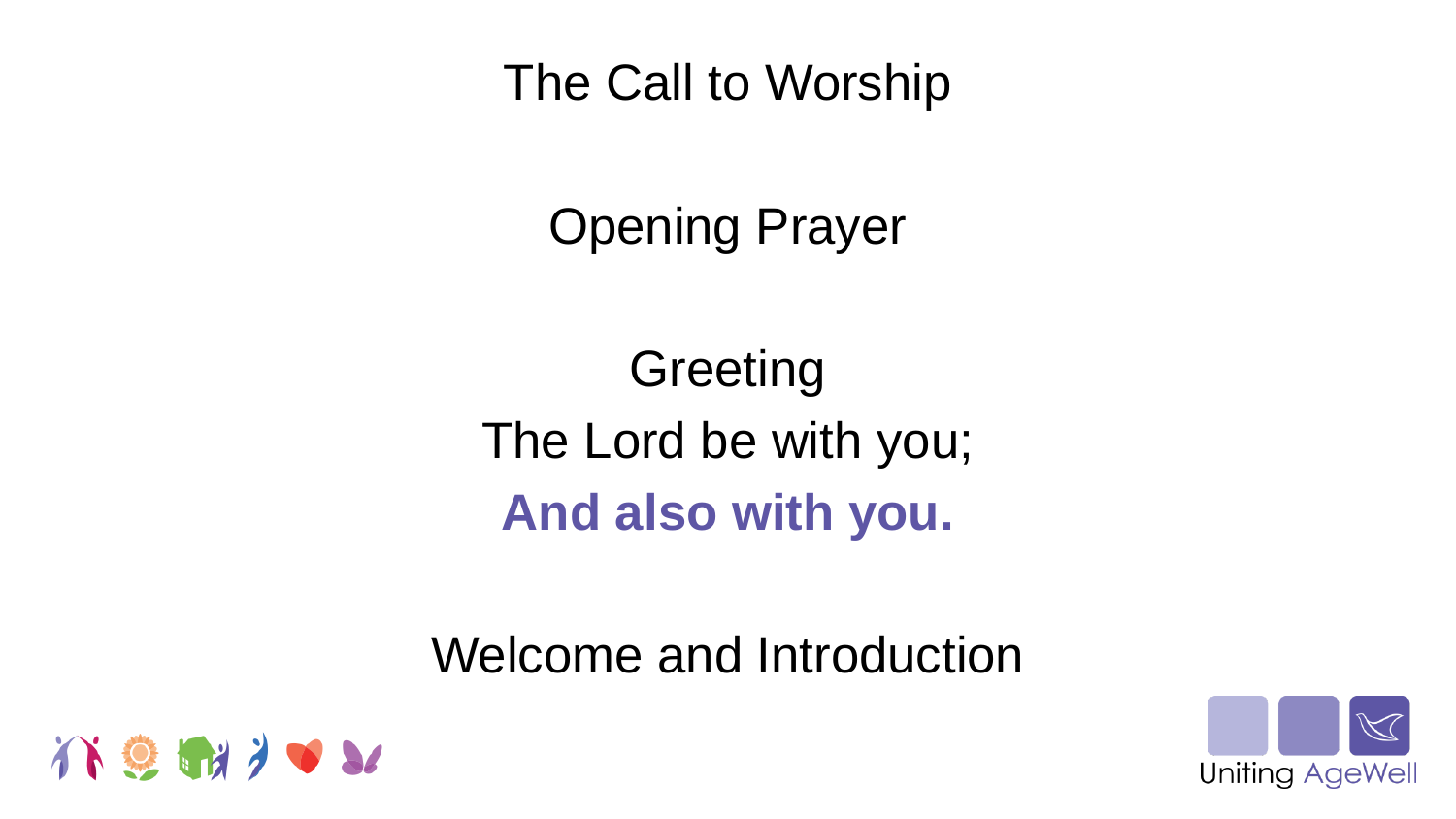

The Call to Worship

Opening Prayer

Greeting
The Lord be with you;
And also with you.

Welcome and Introduction